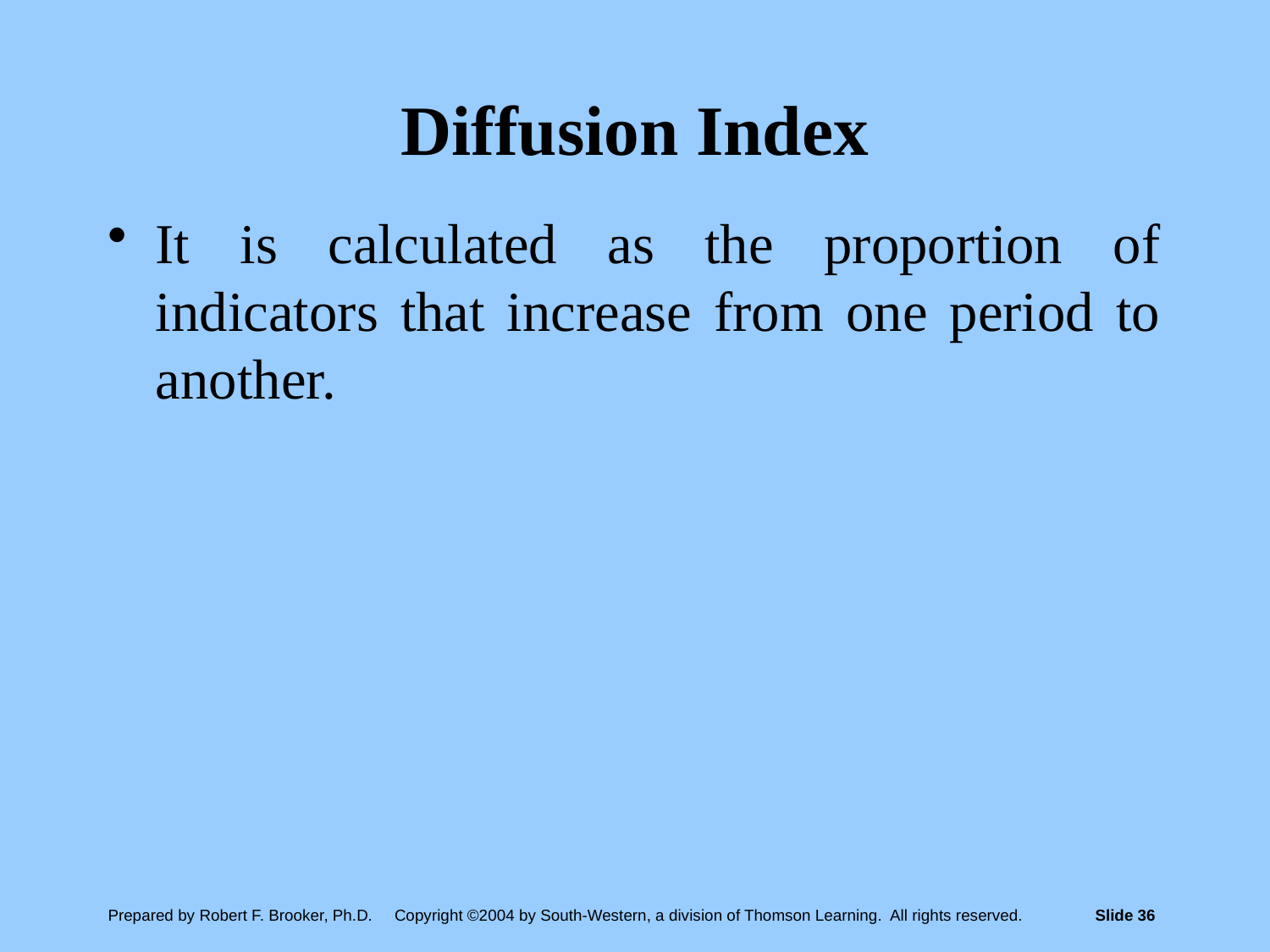

# Diffusion Index
It is calculated as the proportion of indicators that increase from one period to another.
Prepared by Robert F. Brooker, Ph.D.     Copyright ©2004 by South-Western, a division of Thomson Learning.  All rights reserved.	Slide 36